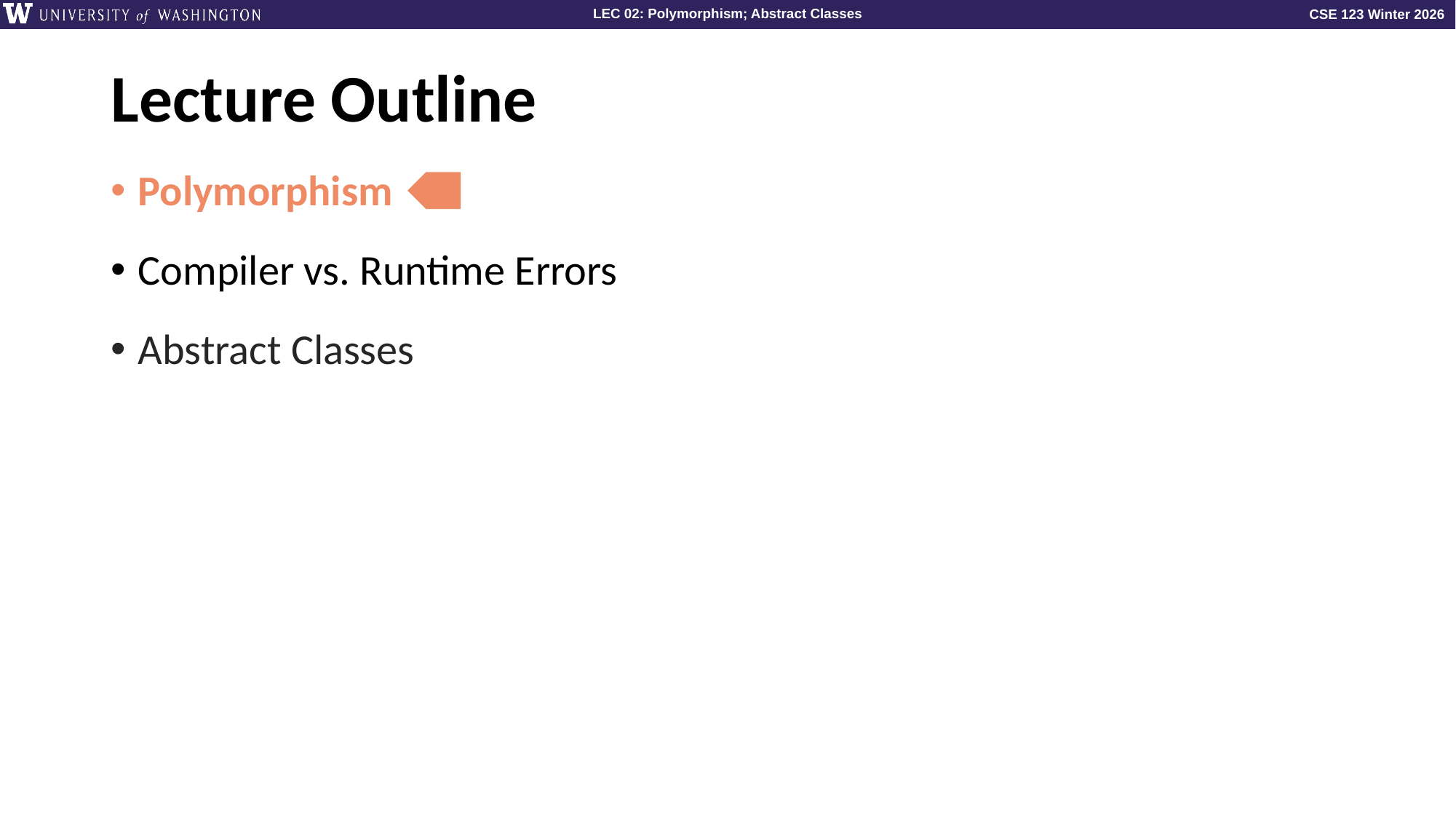

# Lecture Outline
Polymorphism
Compiler vs. Runtime Errors
Abstract Classes